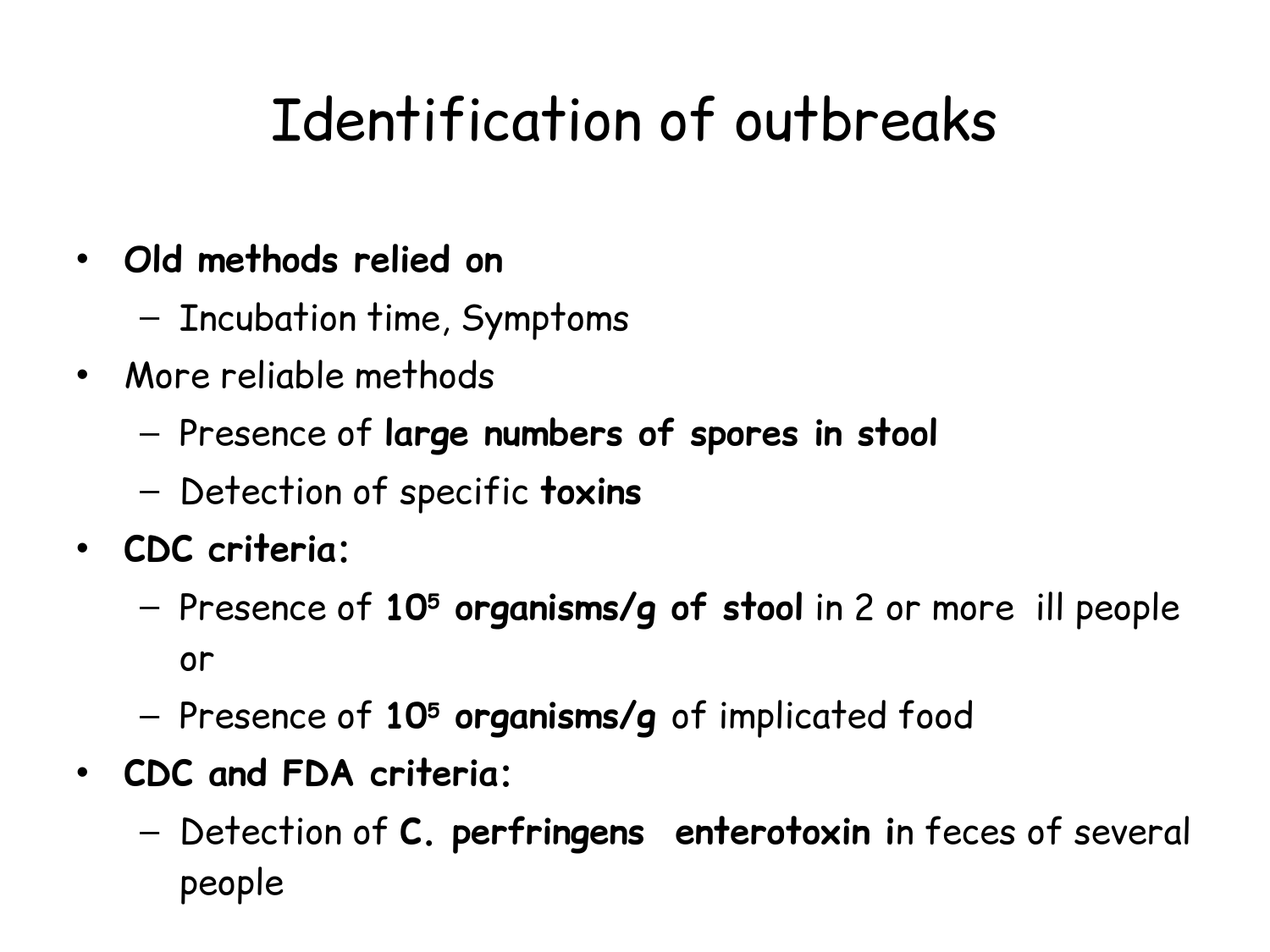

# Identification of outbreaks
Old methods relied on
Incubation time, Symptoms
More reliable methods
Presence of large numbers of spores in stool
Detection of specific toxins
CDC criteria:
Presence of 105 organisms/g of stool in 2 or more  ill people  or
Presence of 105 organisms/g of implicated food
CDC and FDA criteria:
Detection of C. perfringens  enterotoxin in feces of several people